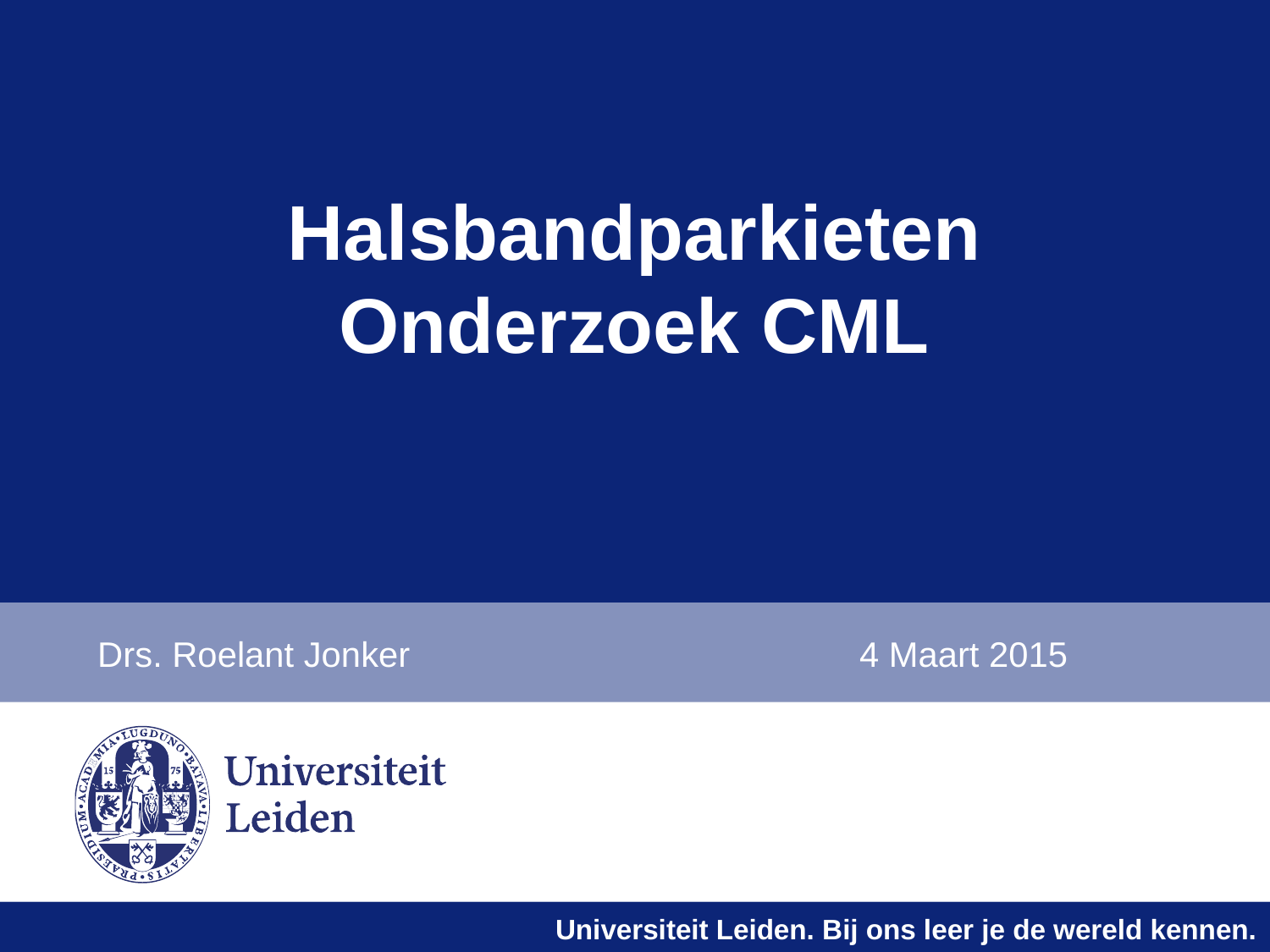

# Halsbandparkieten Onderzoek CML
Drs. Roelant Jonker				4 Maart 2015